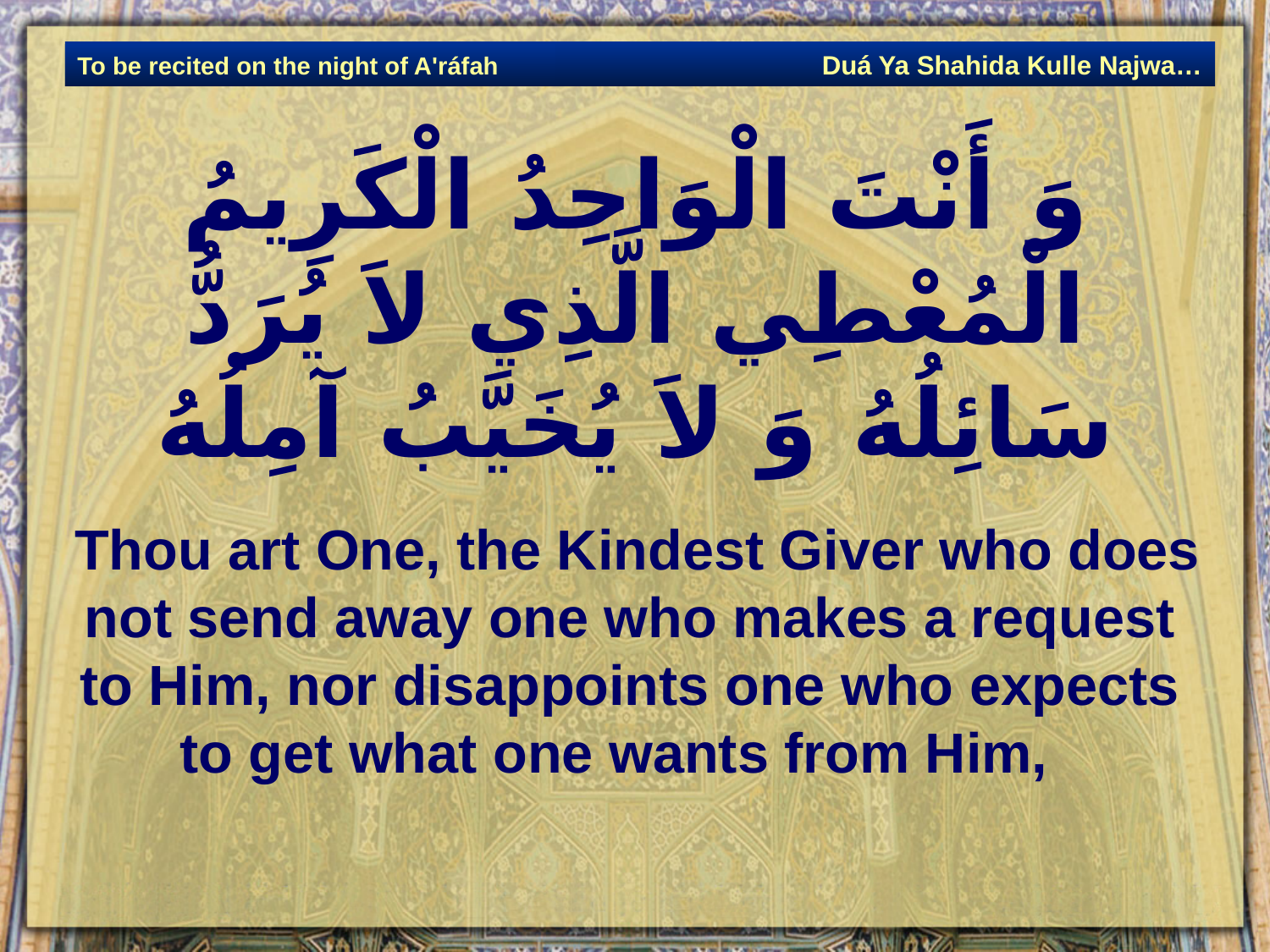

Duá Ya Shahida Kulle Najwa…
To be recited on the night of A'ráfah
# وَ أَنْتَ الْوَاحِدُ الْكَرِيمُ الْمُعْطِي الَّذِي لاَ يُرَدُّ سَائِلُهُ وَ لاَ يُخَيَّبُ آمِلُهُ‏
 Thou art One, the Kindest Giver who does not send away one who makes a request to Him, nor disappoints one who expects to get what one wants from Him,